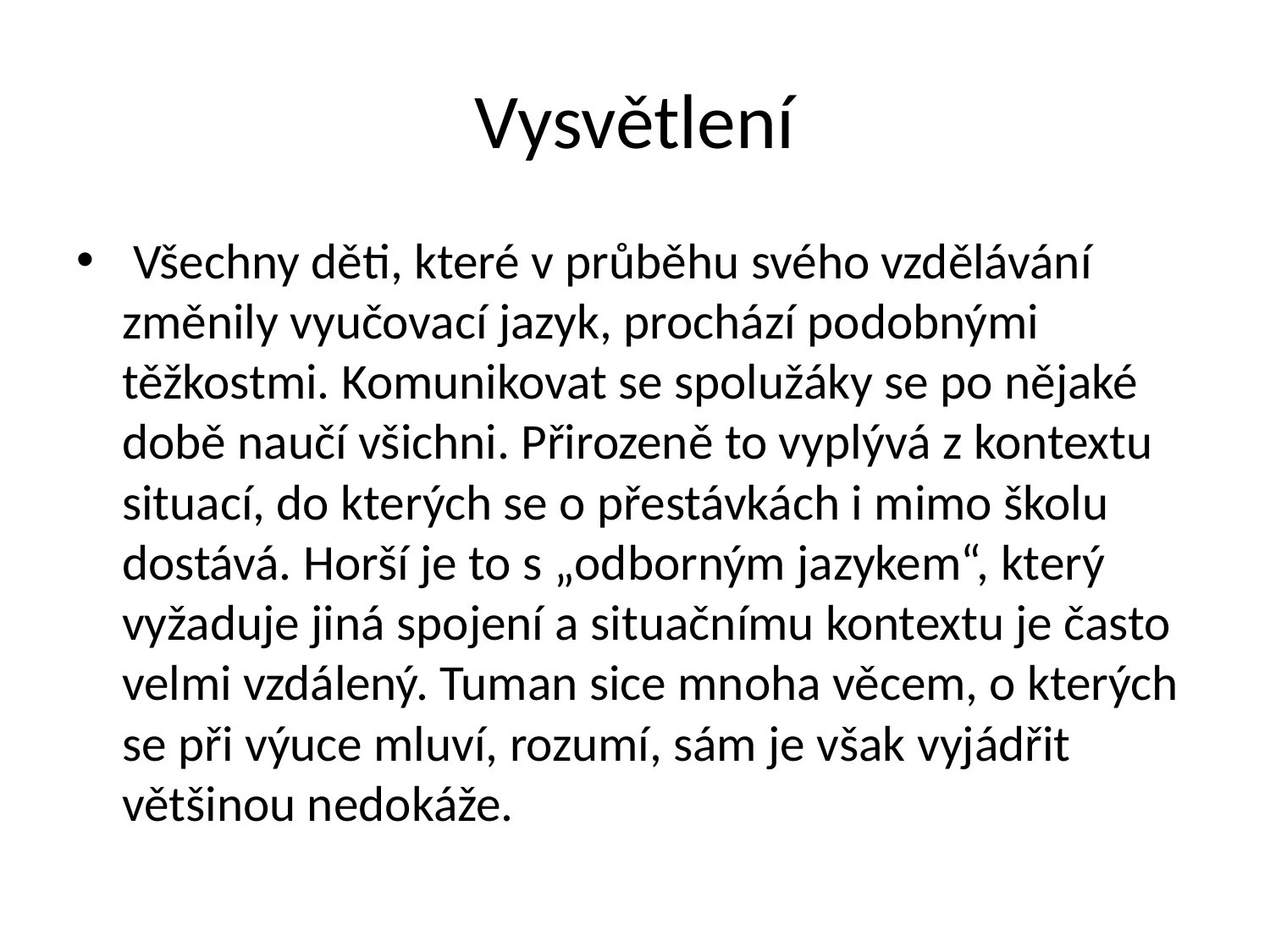

# Vysvětlení
 Všechny děti, které v průběhu svého vzdělávání změnily vyučovací jazyk, prochází podobnými těžkostmi. Komunikovat se spolužáky se po nějaké době naučí všichni. Přirozeně to vyplývá z kontextu situací, do kterých se o přestávkách i mimo školu dostává. Horší je to s „odborným jazykem“, který vyžaduje jiná spojení a situačnímu kontextu je často velmi vzdálený. Tuman sice mnoha věcem, o kterých se při výuce mluví, rozumí, sám je však vyjádřit většinou nedokáže.